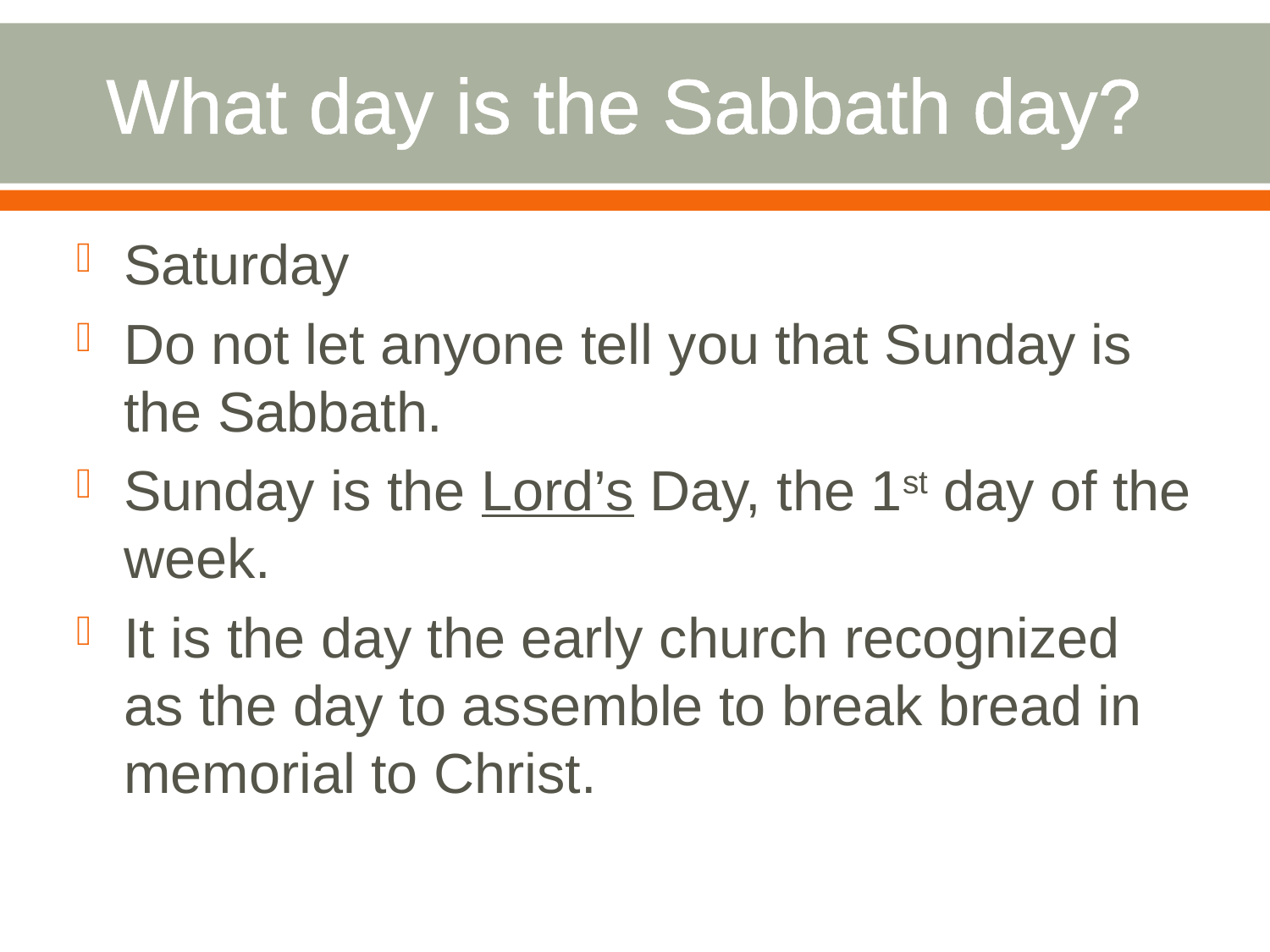

# What day is the Sabbath day?
Saturday
Do not let anyone tell you that Sunday is the Sabbath.
Sunday is the Lord’s Day, the 1st day of the week.
It is the day the early church recognized as the day to assemble to break bread in memorial to Christ.